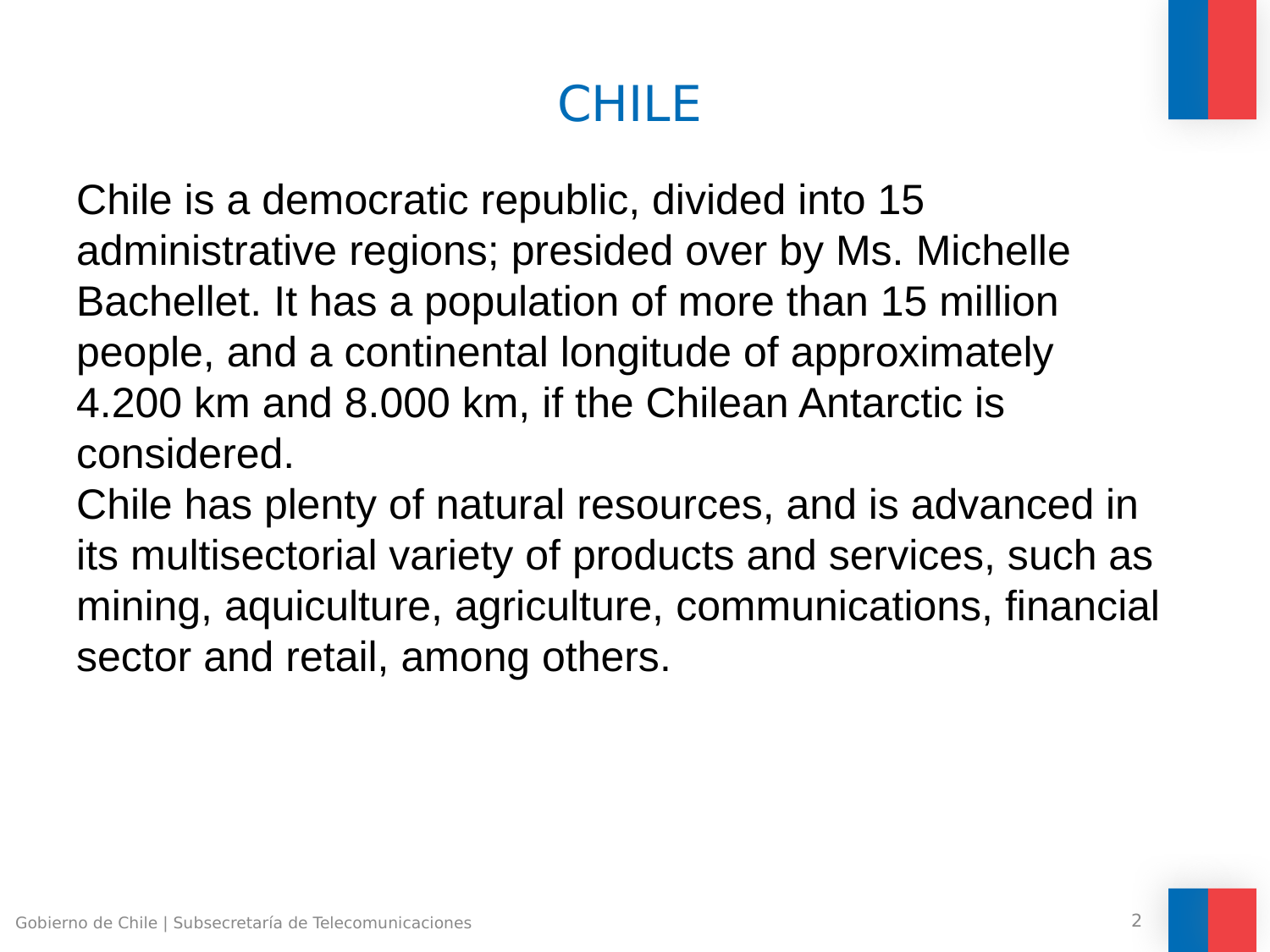

CHILE
Chile is a democratic republic, divided into 15 administrative regions; presided over by Ms. Michelle Bachellet. It has a population of more than 15 million people, and a continental longitude of approximately 4.200 km and 8.000 km, if the Chilean Antarctic is considered.
Chile has plenty of natural resources, and is advanced in its multisectorial variety of products and services, such as mining, aquiculture, agriculture, communications, financial sector and retail, among others.

Gobierno de Chile | Subsecretaría de Telecomunicaciones
2